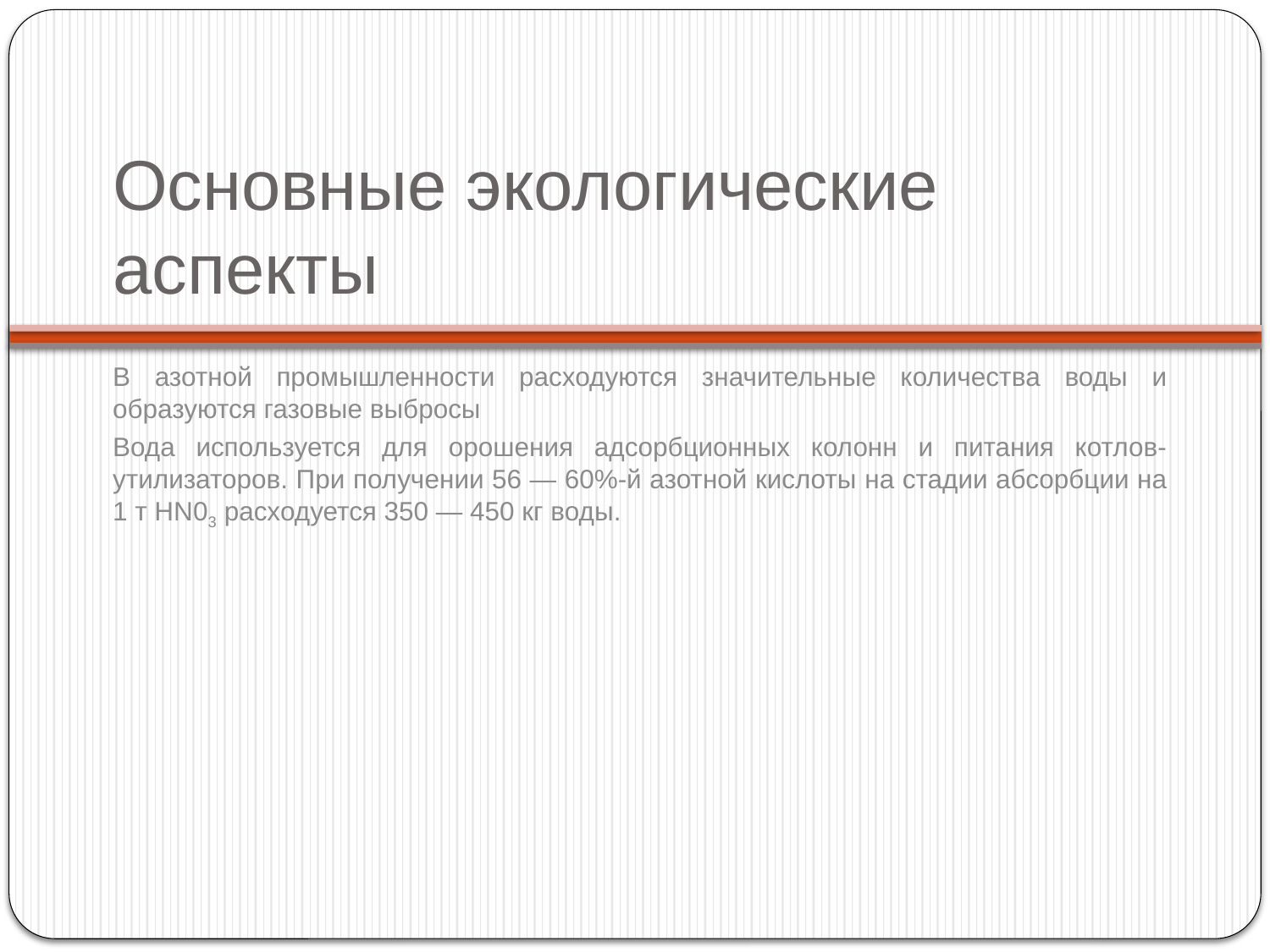

# Основные экологические аспекты
В азотной промышленности расходуются значительные количества воды и образуются газовые выбросы
Вода используется для орошения адсорбционных колонн и питания котлов-утилизаторов. При получении 56 — 60%-й азотной кислоты на стадии абсорбции на 1 т HN03 расходуется 350 — 450 кг воды.